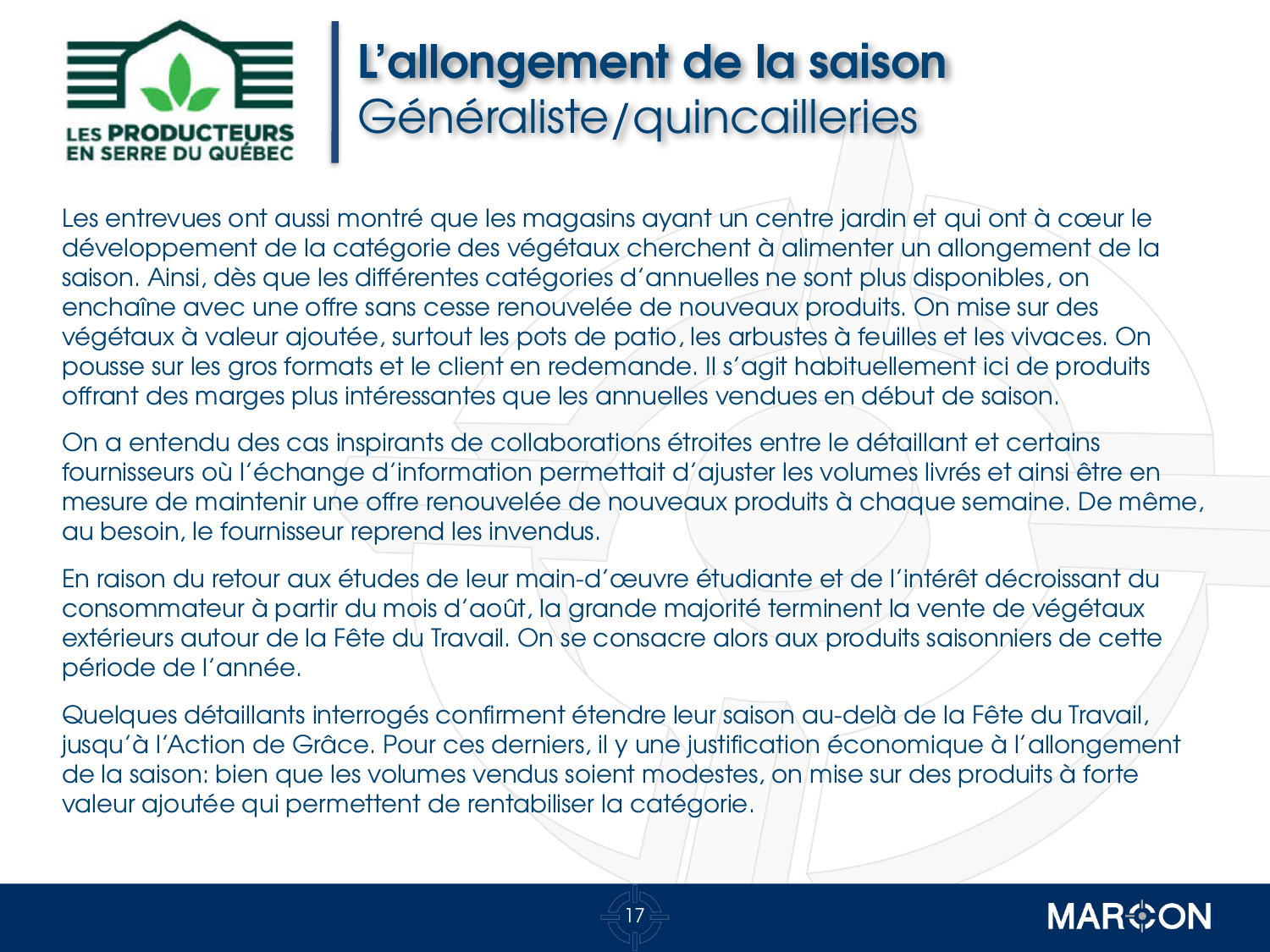

# L’allongement de la saison Généraliste/quincailleries
Les entrevues ont aussi montré que les magasins ayant un centre jardin et qui ont à cœur le développement de la catégorie des végétaux cherchent à alimenter un allongement de la saison. Ainsi, dès que les différentes catégories d’annuelles ne sont plus disponibles, on enchaîne avec une offre sans cesse renouvelée de nouveaux produits. On mise sur des végétaux à valeur ajoutée, surtout les pots de patio, les arbustes à feuilles et les vivaces. On pousse sur les gros formats et le client en redemande. Il s’agit habituellement ici de produits offrant des marges plus intéressantes que les annuelles vendues en début de saison.
On a entendu des cas inspirants de collaborations étroites entre le détaillant et certains   fournisseurs où l’échange d’information permettait d’ajuster les volumes livrés et ainsi être en mesure de maintenir une offre renouvelée de nouveaux produits à chaque semaine. De même, au besoin, le fournisseur reprend les invendus.
En raison du retour aux études de leur main-d’œuvre étudiante et de l’intérêt décroissant du consommateur à partir du mois d’août, la grande majorité terminent la vente de végétaux extérieurs autour de la Fête du Travail. On se consacre alors aux produits saisonniers de cette période de l’année.
Quelques détaillants interrogés confirment étendre leur saison au-delà de la Fête du Travail, jusqu’à l’Action de Grâce. Pour ces derniers, il y une justification économique à l’allongement de la saison: bien que les volumes vendus soient modestes, on mise sur des produits à forte valeur ajoutée qui permettent de rentabiliser la catégorie.
17